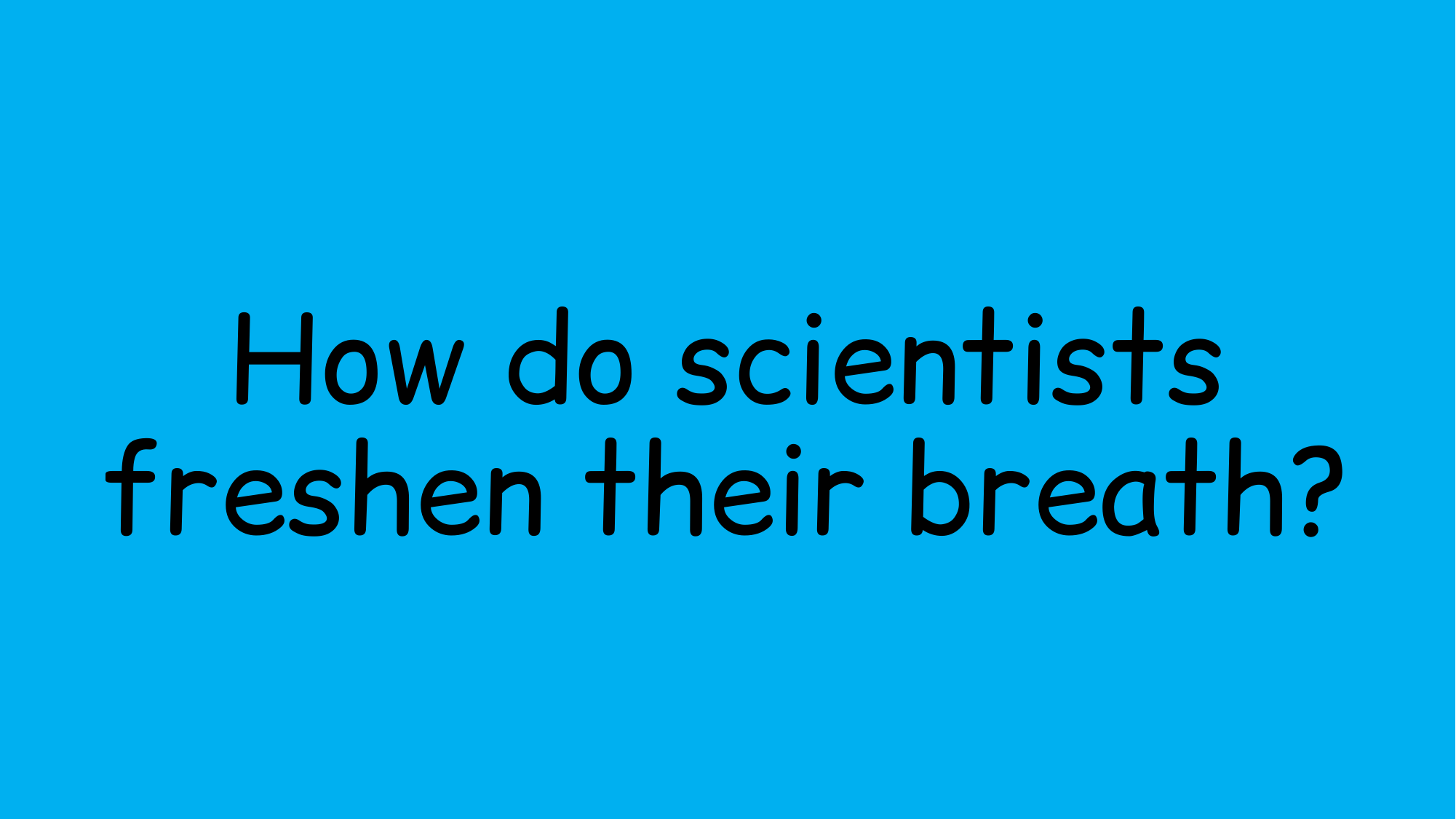

# How do scientists freshen their breath?